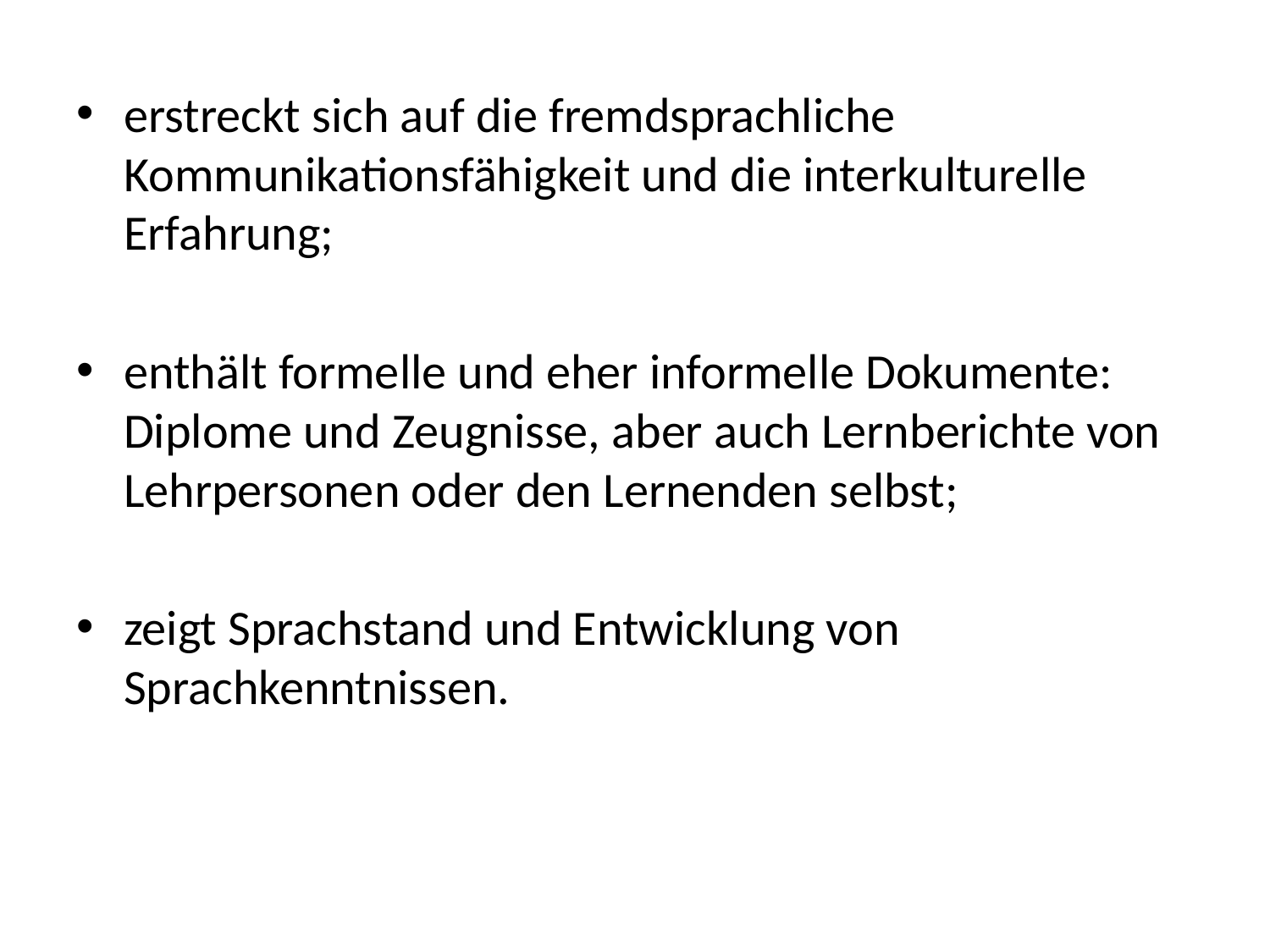

erstreckt sich auf die fremdsprachliche Kommunikationsfähigkeit und die interkulturelle Erfahrung;

enthält formelle und eher informelle Dokumente: Diplome und Zeugnisse, aber auch Lernberichte von Lehrpersonen oder den Lernenden selbst;

zeigt Sprachstand und Entwicklung von Sprachkenntnissen.